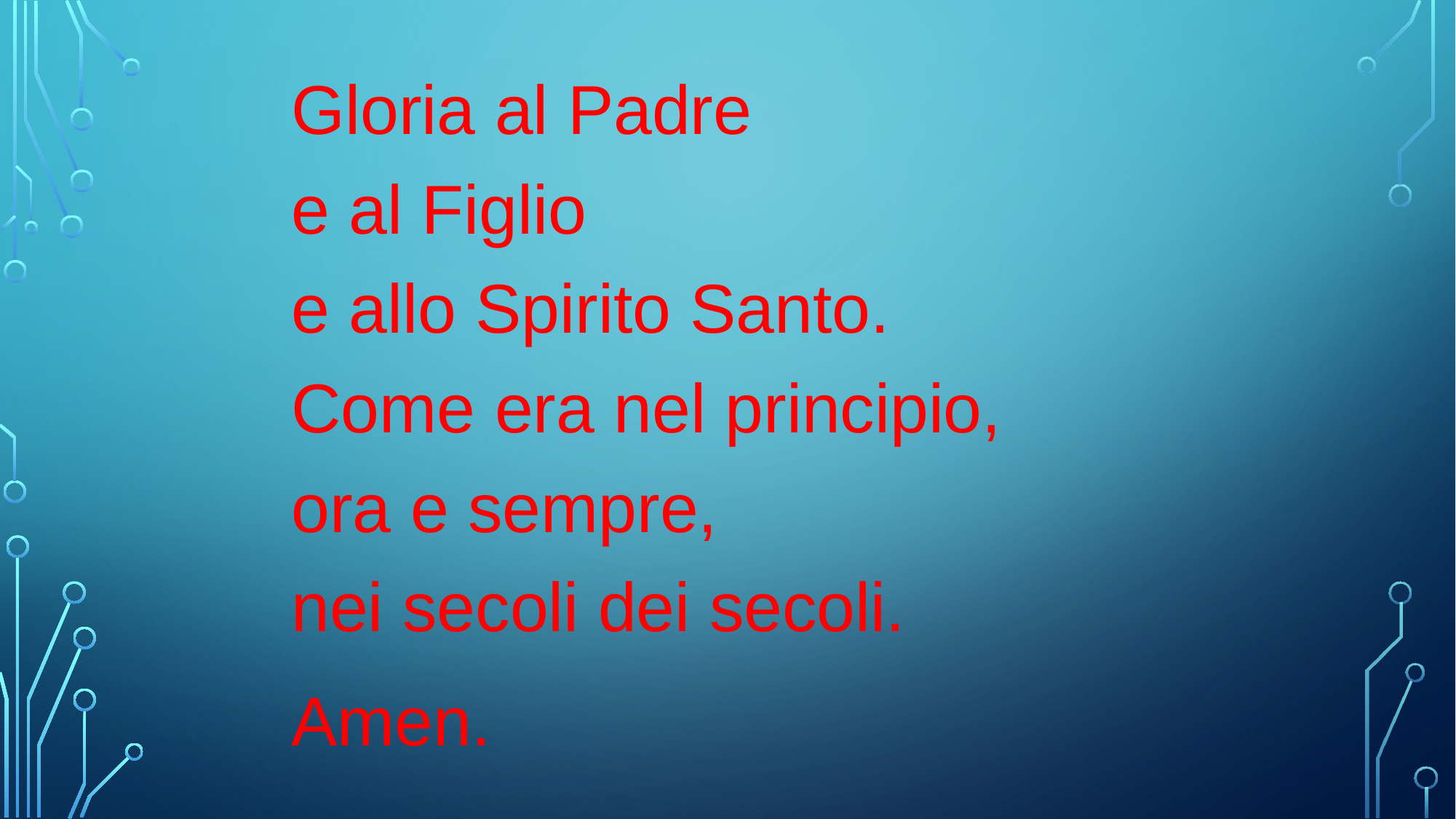

Gloria al Padre
e al Figlio
e allo Spirito Santo.
Come era nel principio,
ora e sempre,
nei secoli dei secoli.
Amen.